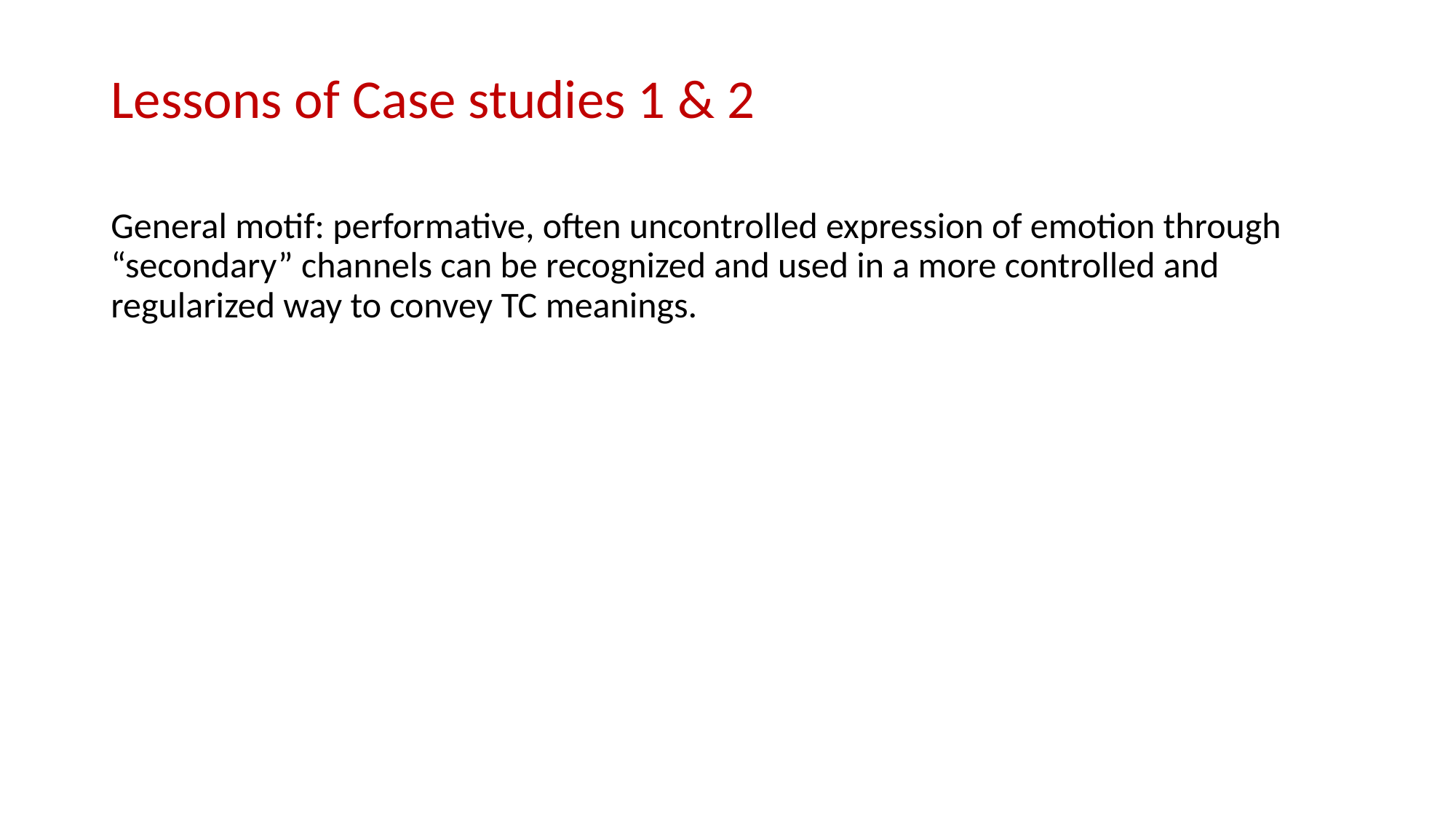

# Lessons of Case studies 1 & 2
General motif: performative, often uncontrolled expression of emotion through “secondary” channels can be recognized and used in a more controlled and regularized way to convey TC meanings.